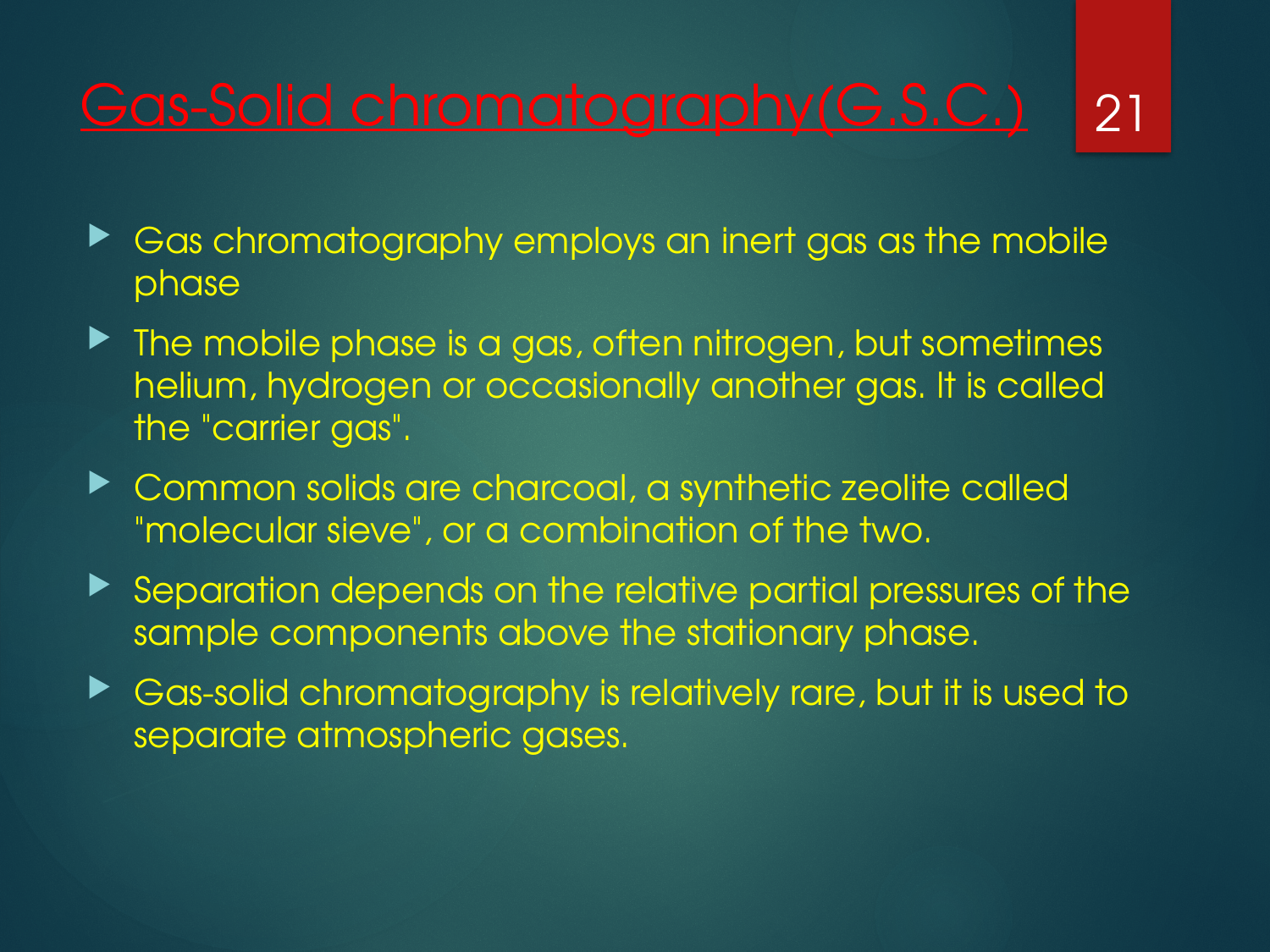

21
# Gas-Solid chromatography(G.S.C.)
Gas chromatography employs an inert gas as the mobile phase
The mobile phase is a gas, often nitrogen, but sometimes helium, hydrogen or occasionally another gas. It is called the "carrier gas".
Common solids are charcoal, a synthetic zeolite called "molecular sieve", or a combination of the two.
Separation depends on the relative partial pressures of the sample components above the stationary phase.
Gas-solid chromatography is relatively rare, but it is used to separate atmospheric gases.